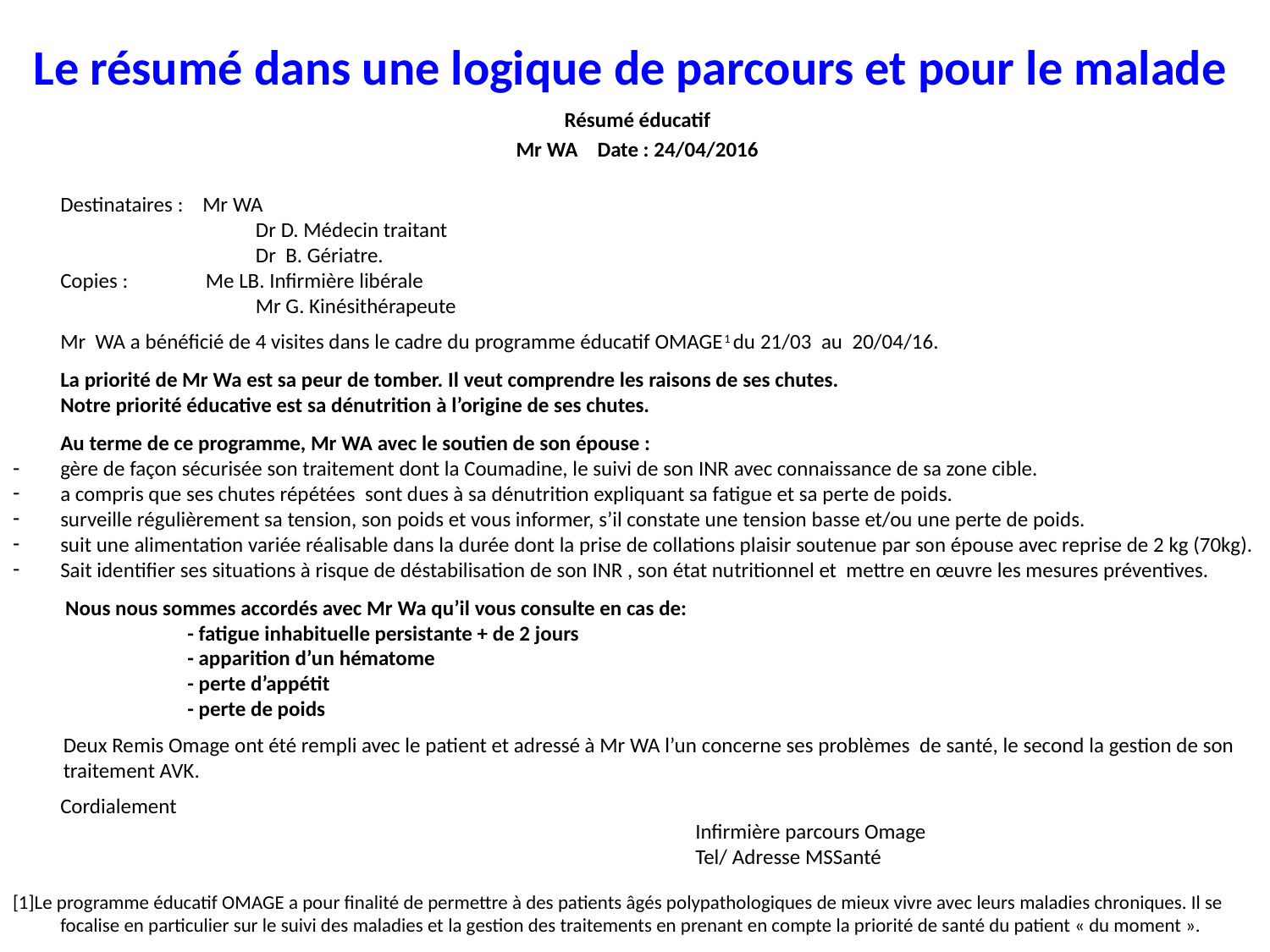

# Le résumé dans une logique de parcours et pour le malade
Résumé éducatif
Mr WA    Date : 24/04/2016

	Destinataires :    Mr WA
		              Dr D. Médecin traitant
		              Dr  B. Gériatre.
	Copies :                Me LB. Infirmière libérale
		              Mr G. Kinésithérapeute

	Mr  WA a bénéficié de 4 visites dans le cadre du programme éducatif OMAGE1 du 21/03  au  20/04/16.

	La priorité de Mr Wa est sa peur de tomber. Il veut comprendre les raisons de ses chutes.
	Notre priorité éducative est sa dénutrition à l’origine de ses chutes.

	Au terme de ce programme, Mr WA avec le soutien de son épouse :
gère de façon sécurisée son traitement dont la Coumadine, le suivi de son INR avec connaissance de sa zone cible.
a compris que ses chutes répétées  sont dues à sa dénutrition expliquant sa fatigue et sa perte de poids.
surveille régulièrement sa tension, son poids et vous informer, s’il constate une tension basse et/ou une perte de poids.
suit une alimentation variée réalisable dans la durée dont la prise de collations plaisir soutenue par son épouse avec reprise de 2 kg (70kg).
Sait identifier ses situations à risque de déstabilisation de son INR , son état nutritionnel et  mettre en œuvre les mesures préventives.

	 Nous nous sommes accordés avec Mr Wa qu’il vous consulte en cas de:
		- fatigue inhabituelle persistante + de 2 jours
		- apparition d’un hématome
		- perte d’appétit
		- perte de poids

          Deux Remis Omage ont été rempli avec le patient et adressé à Mr WA l’un concerne ses problèmes  de santé, le second la gestion de son
          traitement AVK.

	Cordialement
						Infirmière parcours Omage
						Tel/ Adresse MSSanté

[1]Le programme éducatif OMAGE a pour finalité de permettre à des patients âgés polypathologiques de mieux vivre avec leurs maladies chroniques. Il se focalise en particulier sur le suivi des maladies et la gestion des traitements en prenant en compte la priorité de santé du patient « du moment ».